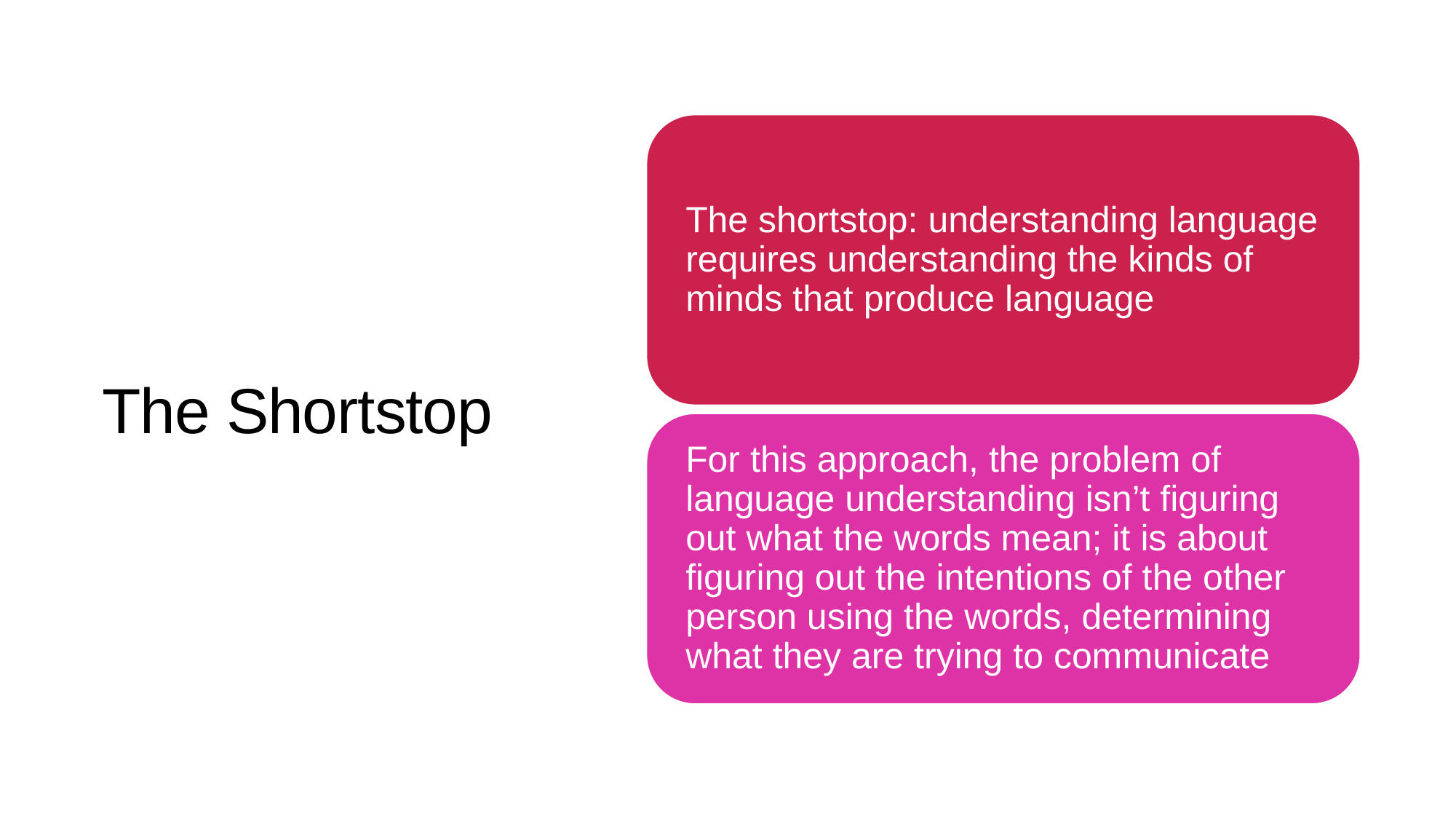

The shortstop: understanding language requires understanding the kinds of minds that produce language
For this approach, the problem of language understanding isn’t figuring out what the words mean; it is about figuring out the intentions of the other person using the words, determining what they are trying to communicate
# The Shortstop